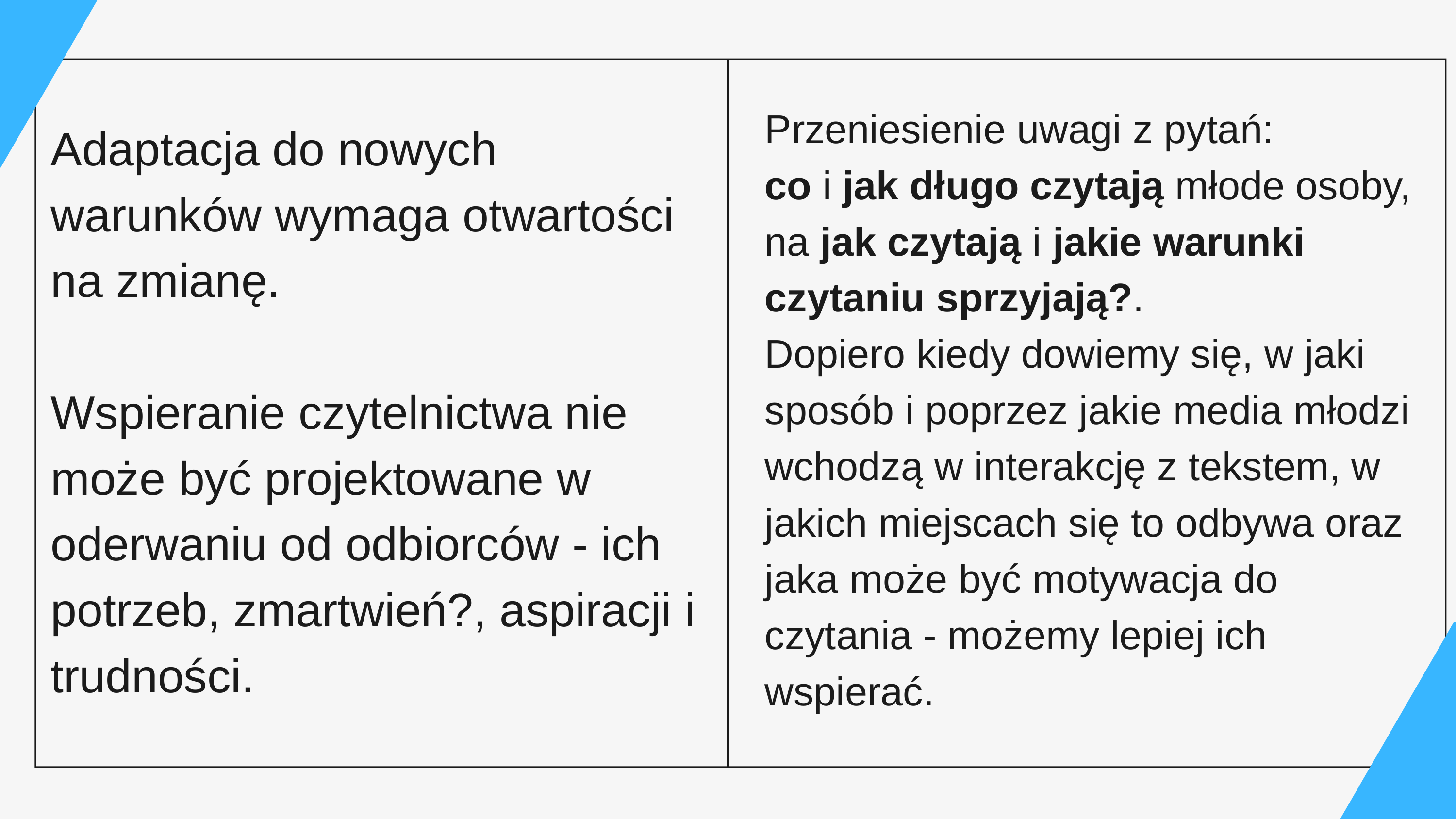

Przeniesienie uwagi z pytań:
co i jak długo czytają młode osoby, na jak czytają i jakie warunki czytaniu sprzyjają?.
Dopiero kiedy dowiemy się, w jaki sposób i poprzez jakie media młodzi wchodzą w interakcję z tekstem, w jakich miejscach się to odbywa oraz jaka może być motywacja do czytania - możemy lepiej ich wspierać.
Adaptacja do nowych warunków wymaga otwartości na zmianę.

Wspieranie czytelnictwa nie może być projektowane w oderwaniu od odbiorców - ich potrzeb, zmartwień?, aspiracji i trudności.